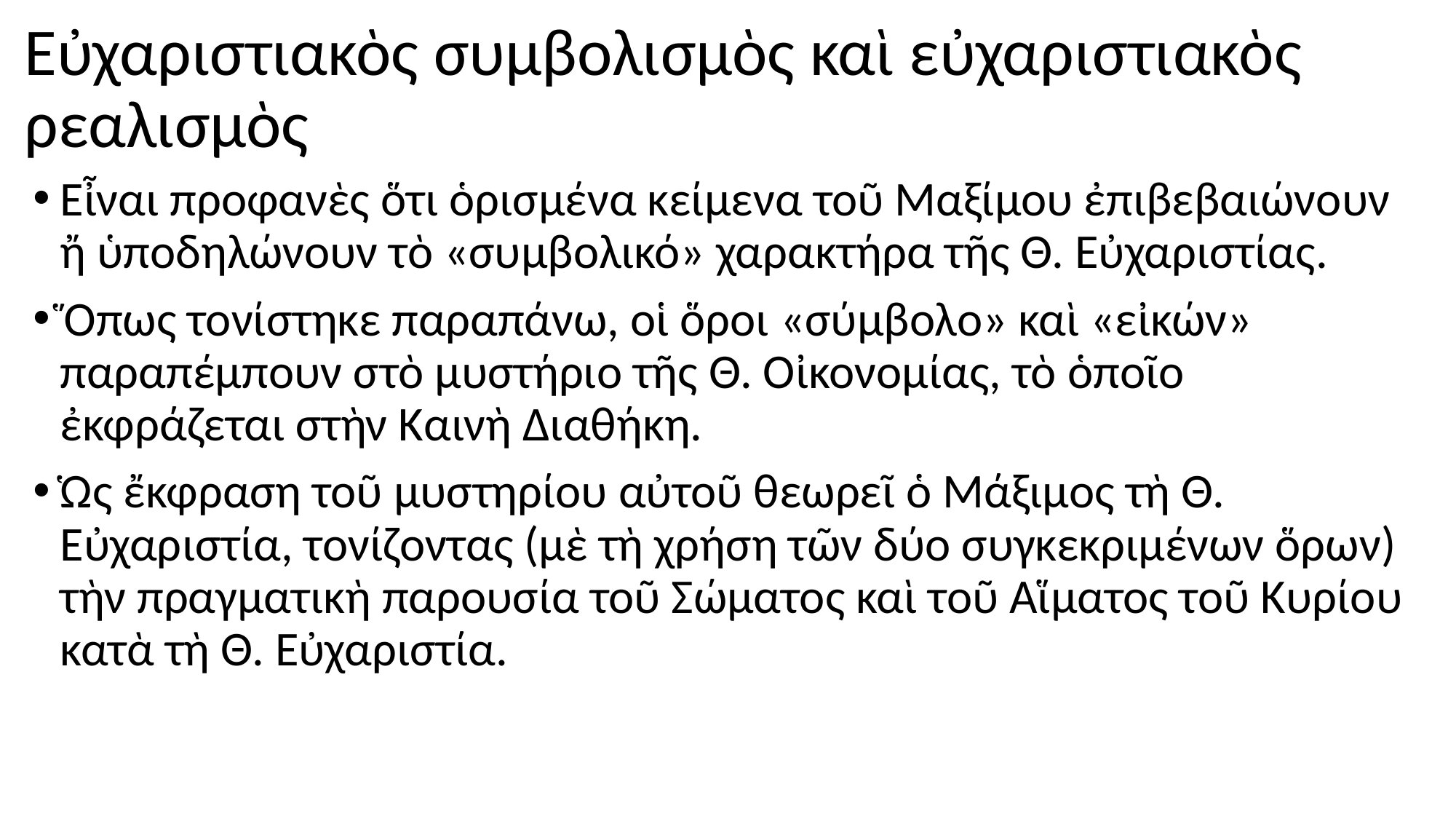

# Εὐχαριστιακὸς συμβολισμὸς καὶ εὐχαριστιακὸς ρεαλισμὸς
Εἶναι προφανὲς ὅτι ὁρισμένα κείμενα τοῦ Μαξίμου ἐπιβεβαιώνουν ἤ ὑποδηλώνουν τὸ «συμβολικό» χαρακτήρα τῆς Θ. Εὐχαριστίας.
Ὅπως τονίστηκε παραπάνω, οἱ ὅροι «σύμβολο» καὶ «εἰκών» παραπέμπουν στὸ μυστήριο τῆς Θ. Οἰκονομίας, τὸ ὁποῖο ἐκφράζεται στὴν Καινὴ Διαθήκη.
Ὡς ἔκφραση τοῦ μυστηρίου αὐτοῦ θεωρεῖ ὁ Μάξιμος τὴ Θ. Εὐχαριστία, τονίζοντας (μὲ τὴ χρήση τῶν δύο συγκεκριμένων ὅρων) τὴν πραγματικὴ παρουσία τοῦ Σώματος καὶ τοῦ Αἵματος τοῦ Κυρίου κατὰ τὴ Θ. Εὐχαριστία.